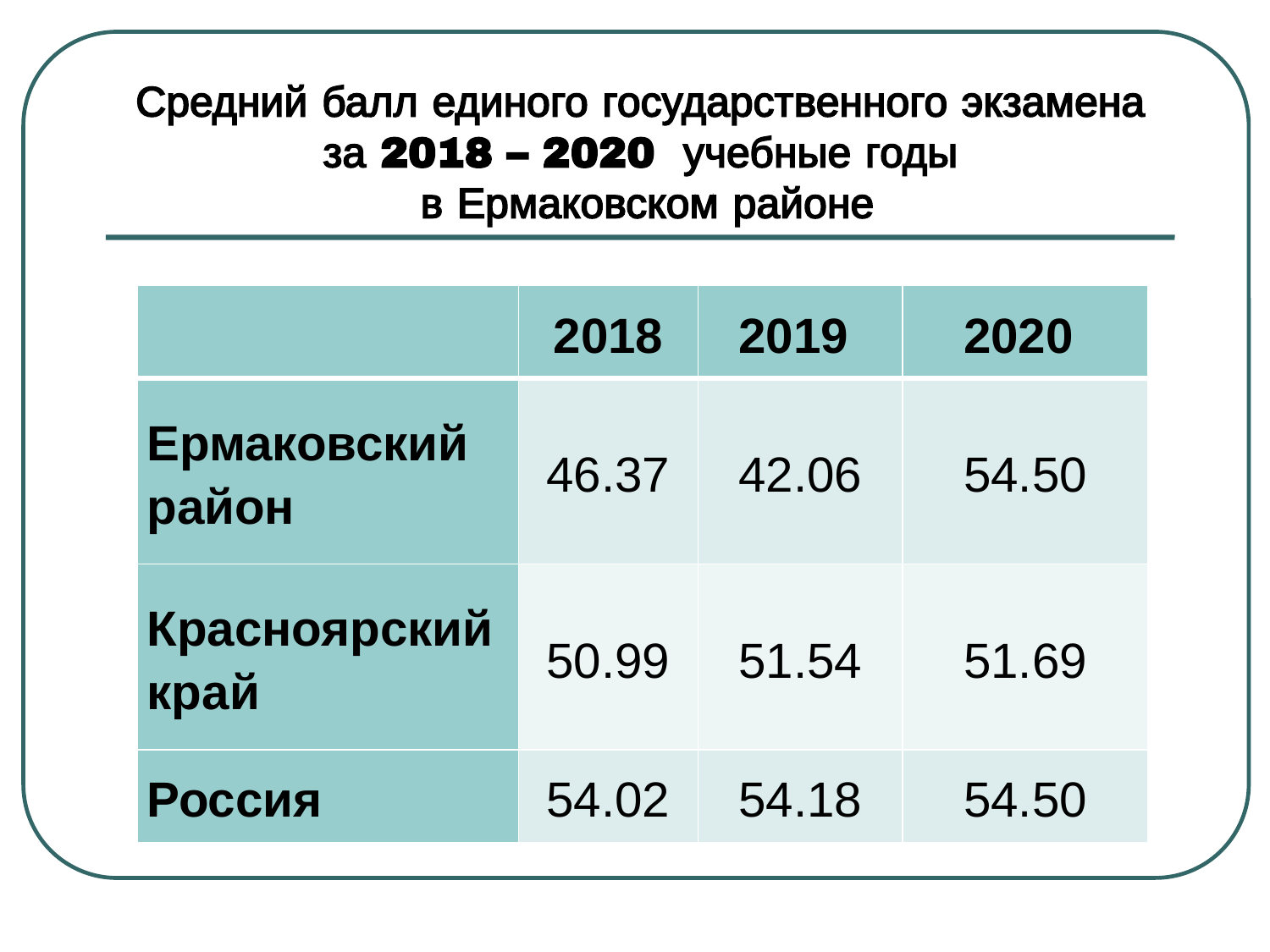

# Средний балл единого государственного экзамена за 2018 – 2020  учебные годы в Ермаковском районе

|  | 2018 | 2019 | 2020 |
| --- | --- | --- | --- |
| Ермаковский район | 46.37 | 42.06 | 54.50 |
| Красноярский край | 50.99 | 51.54 | 51.69 |
| Россия | 54.02 | 54.18 | 54.50 |